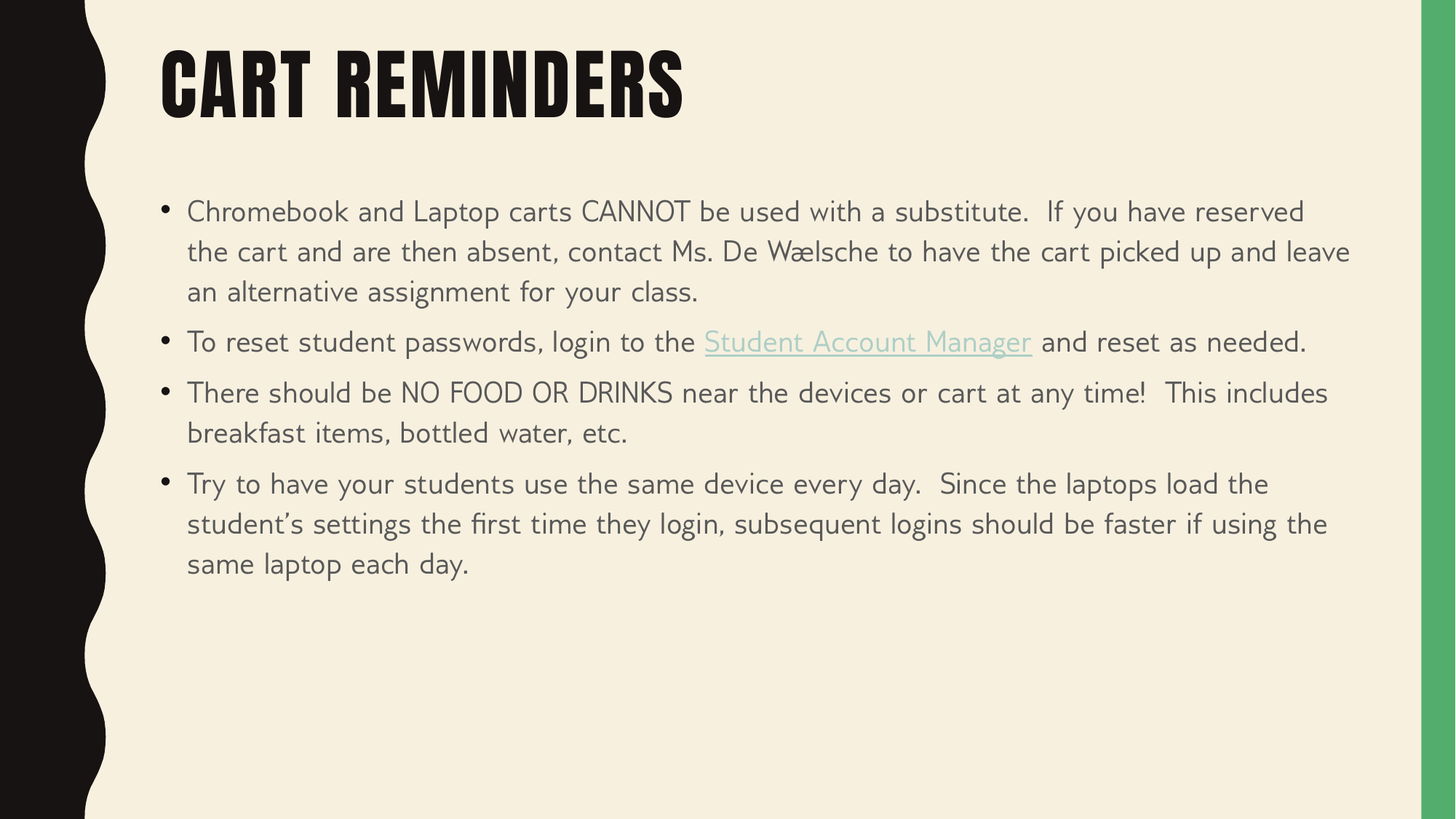

# Cart reminders
Chromebook and Laptop carts CANNOT be used with a substitute.  If you have reserved the cart and are then absent, contact Ms. De Waelsche to have the cart picked up and leave an alternative assignment for your class.
To reset student passwords, login to the Student Account Manager and reset as needed.
There should be NO FOOD OR DRINKS near the devices or cart at any time!  This includes breakfast items, bottled water, etc.
Try to have your students use the same device every day.  Since the laptops load the student’s settings the first time they login, subsequent logins should be faster if using the same laptop each day.